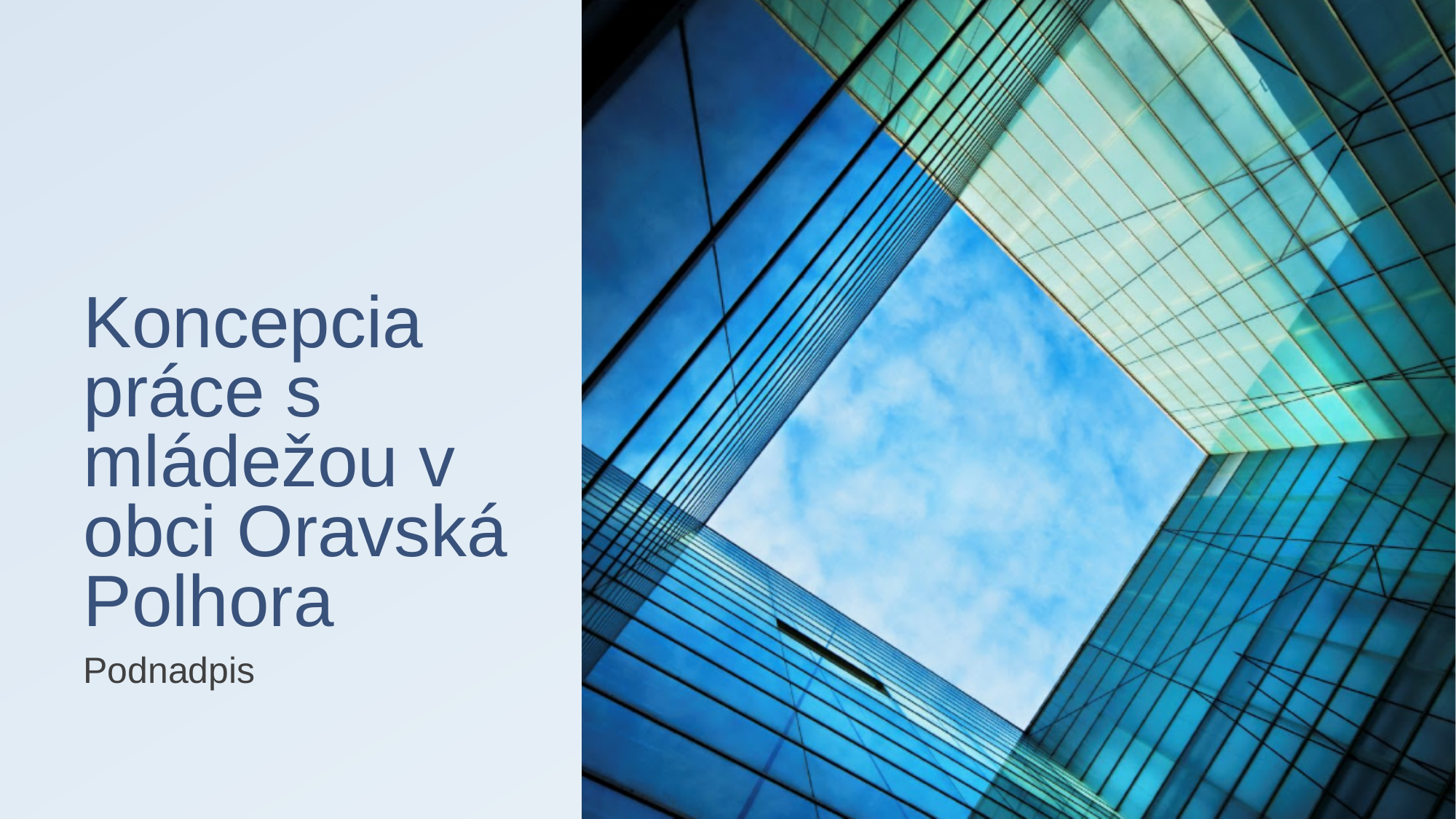

# Koncepcia práce s mládežou v obci Oravská Polhora
Podnadpis